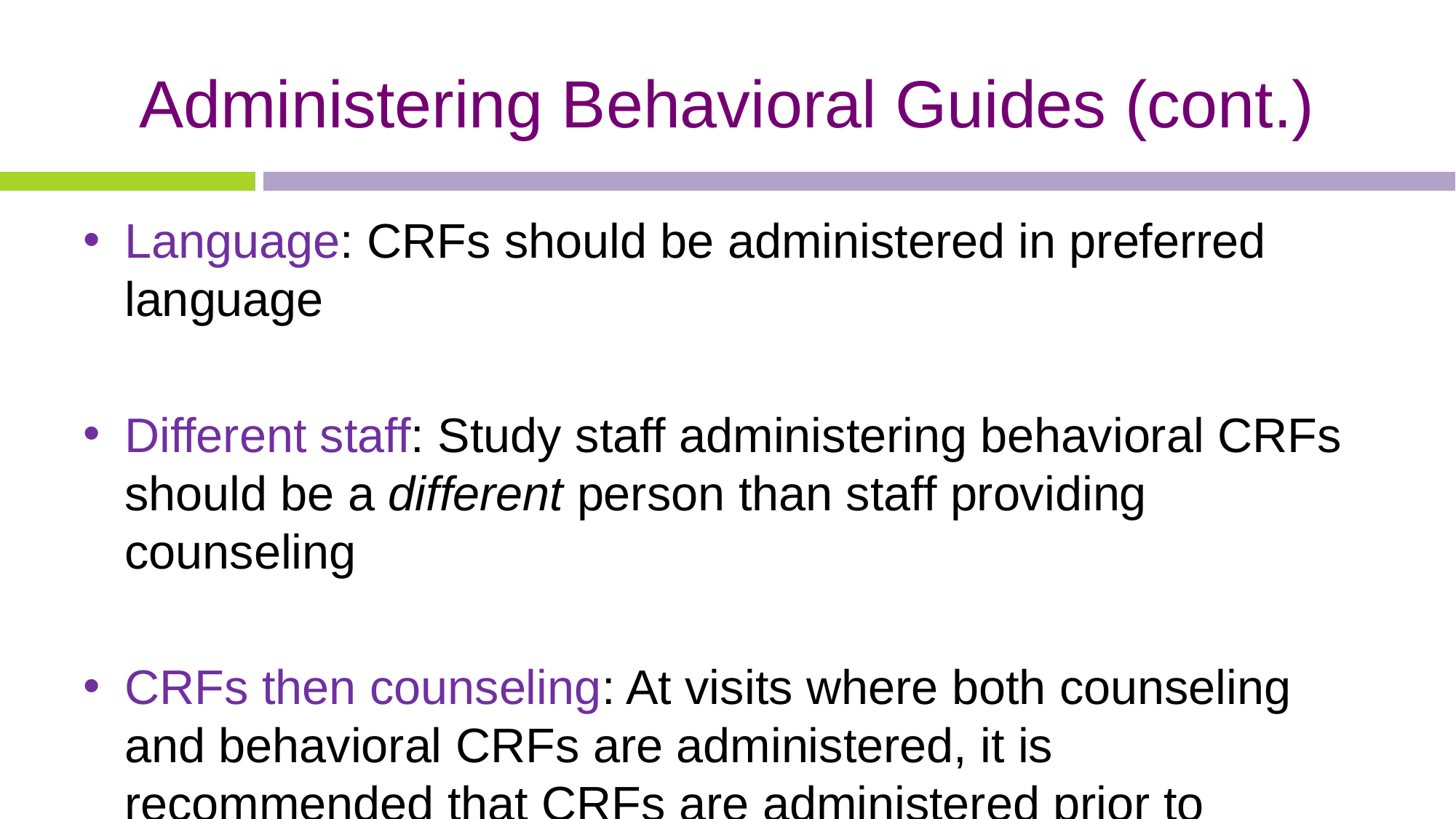

# Administering Behavioral Guides (cont.)
Language: CRFs should be administered in preferred language

Different staff: Study staff administering behavioral CRFs should be a different person than staff providing counseling

CRFs then counseling: At visits where both counseling and behavioral CRFs are administered, it is recommended that CRFs are administered prior to counseling sessions